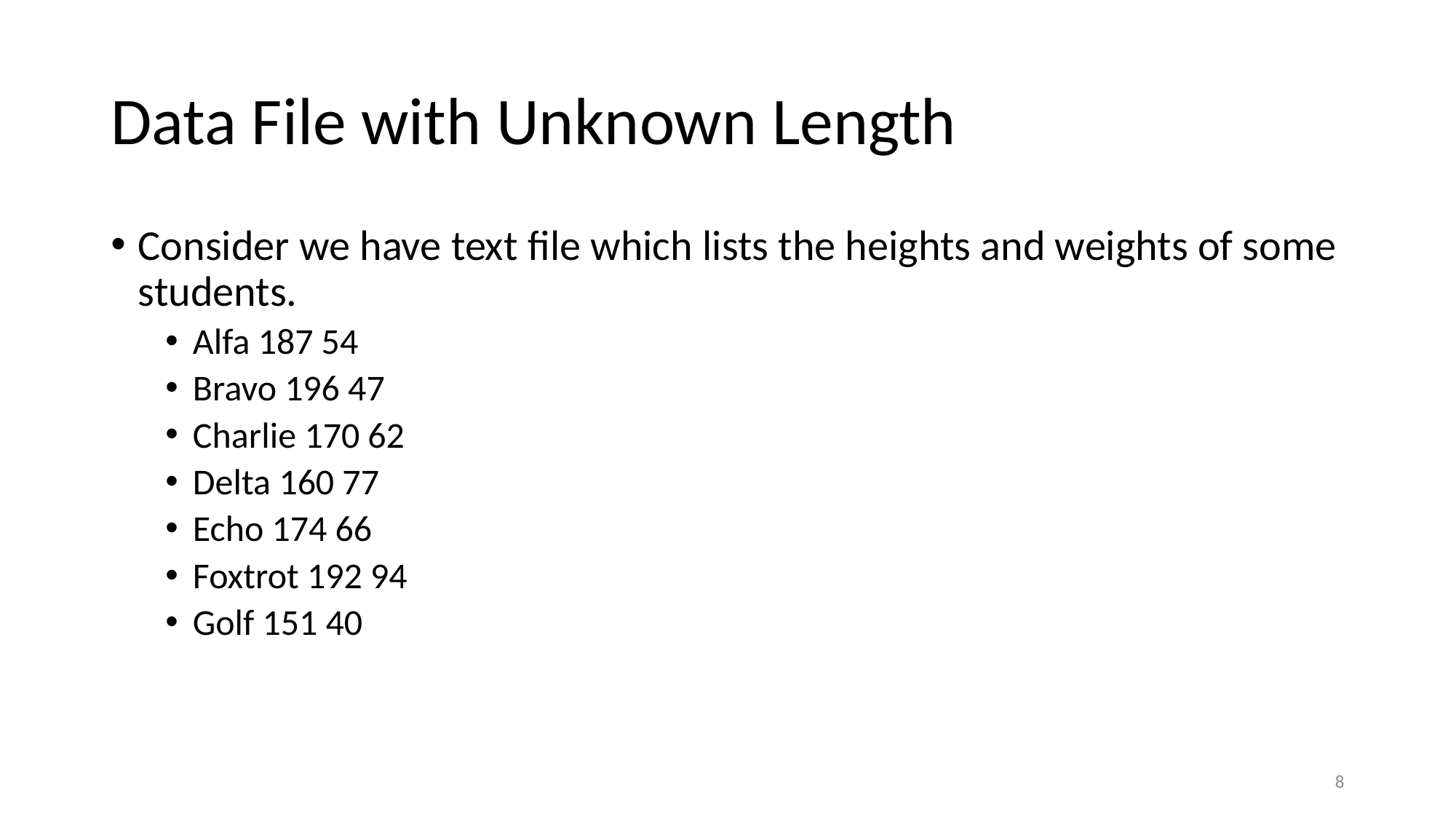

# Data File with Unknown Length
Consider we have text file which lists the heights and weights of some students.
Alfa 187 54
Bravo 196 47
Charlie 170 62
Delta 160 77
Echo 174 66
Foxtrot 192 94
Golf 151 40
8